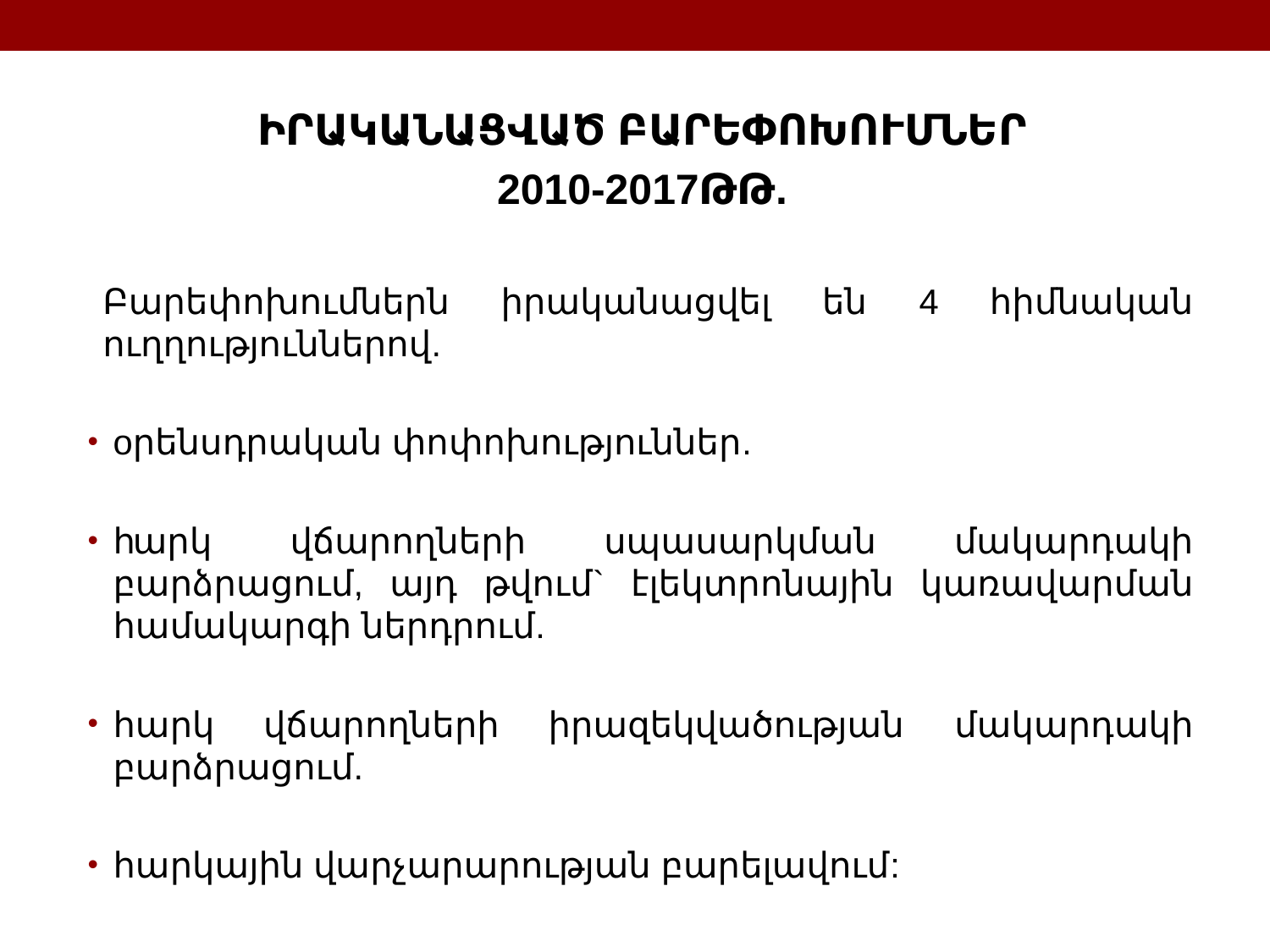

ԻՐԱԿԱՆԱՑՎԱԾ ԲԱՐԵՓՈԽՈՒՄՆԵՐ
2010-2017ԹԹ.

Բարեփոխումներն իրականացվել են 4 հիմնական ուղղություններով.

oրենսդրական փոփոխություններ.

hարկ վճարողների սպասարկման մակարդակի բարձրացում, այդ թվում` էլեկտրոնային կառավարման համակարգի ներդրում.

հարկ վճարողների իրազեկվածության մակարդակի բարձրացում.

հարկային վարչարարության բարելավում: